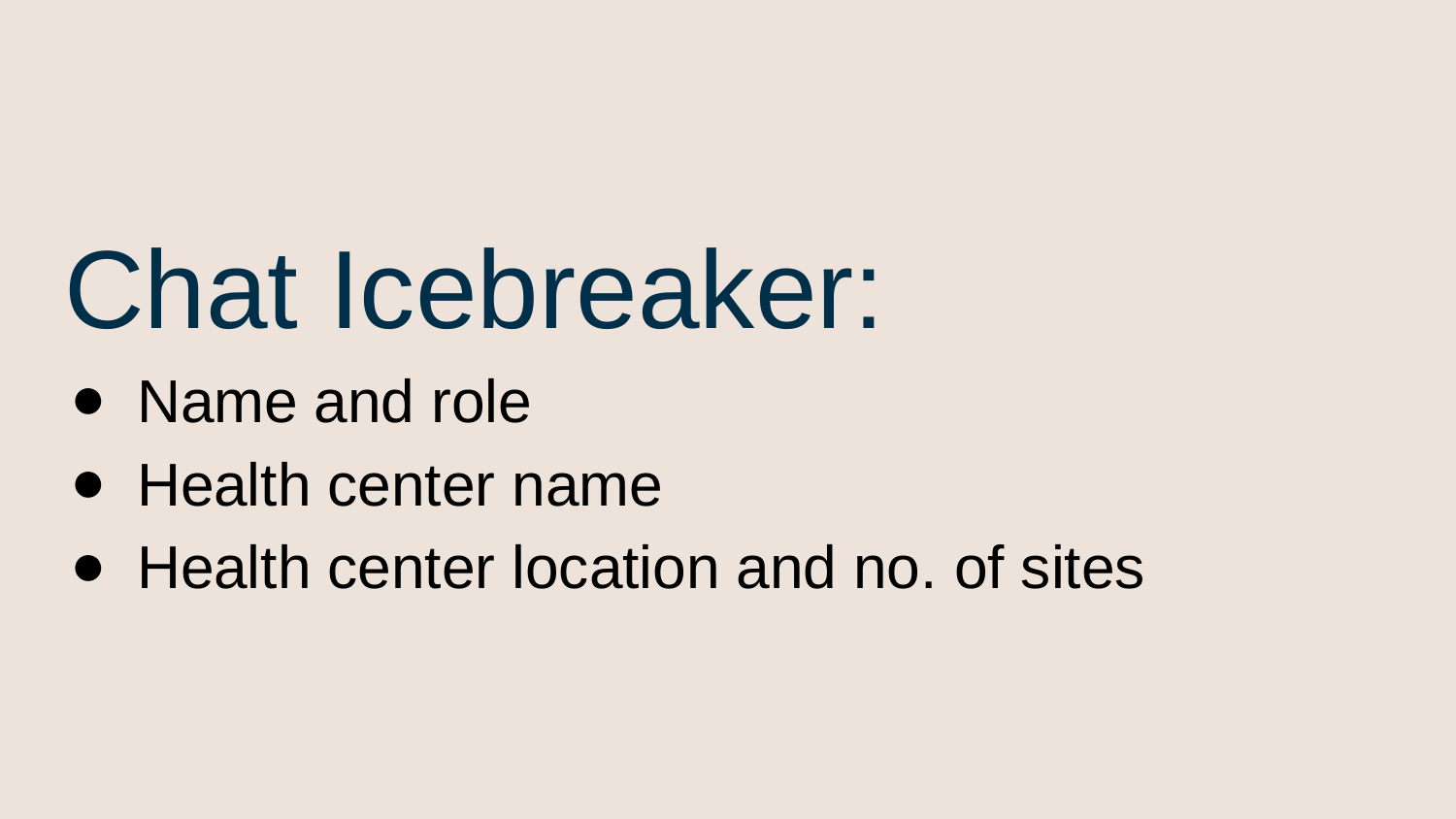

# Chat Icebreaker:
Name and role
Health center name
Health center location and no. of sites